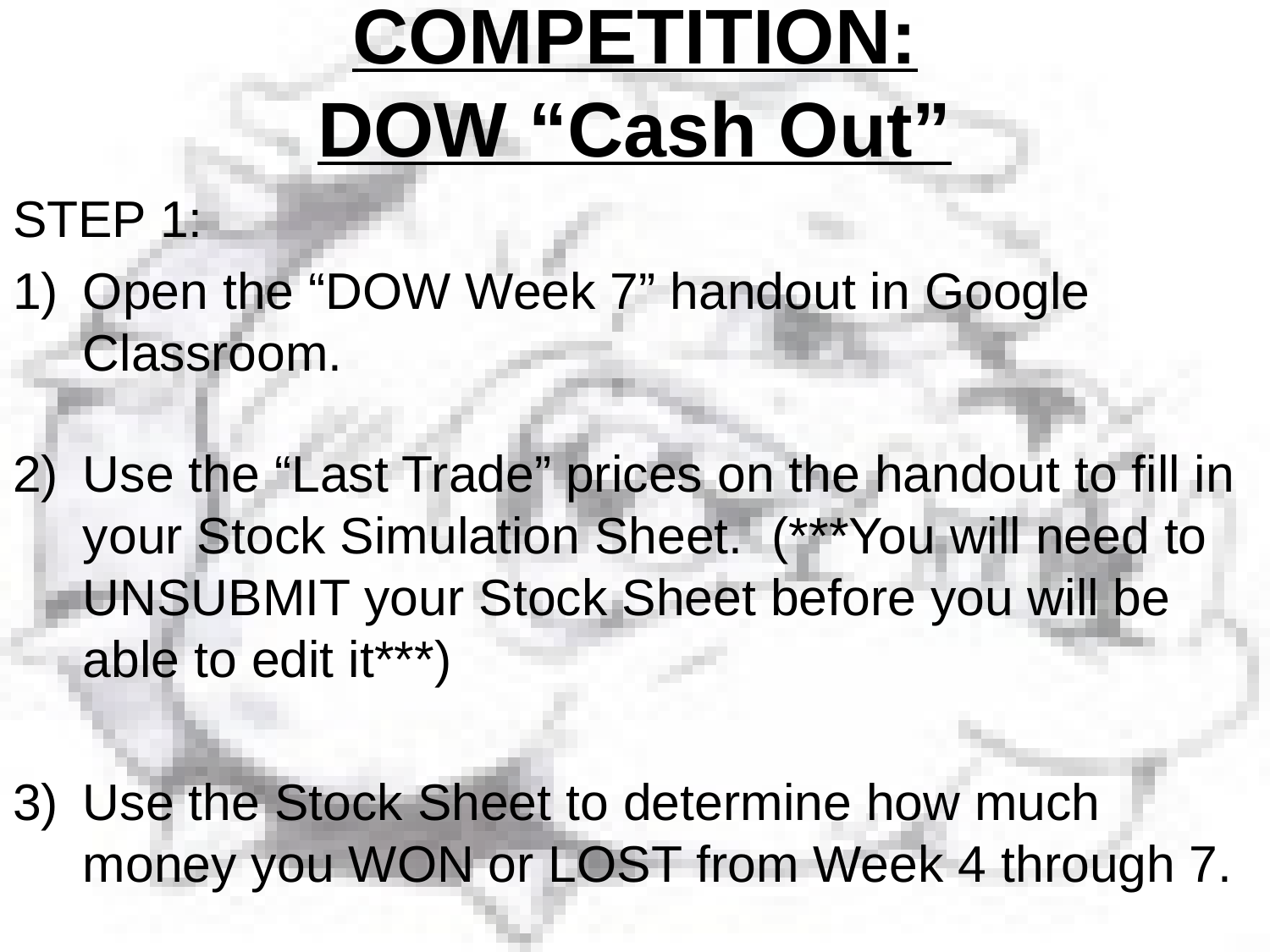

# COMPETITION: DOW “Cash Out”
STEP 1:
Open the “DOW Week 7” handout in Google Classroom.

Use the “Last Trade” prices on the handout to fill in your Stock Simulation Sheet.  (***You will need to UNSUBMIT your Stock Sheet before you will be able to edit it***)

Use the Stock Sheet to determine how much money you WON or LOST from Week 4 through 7.